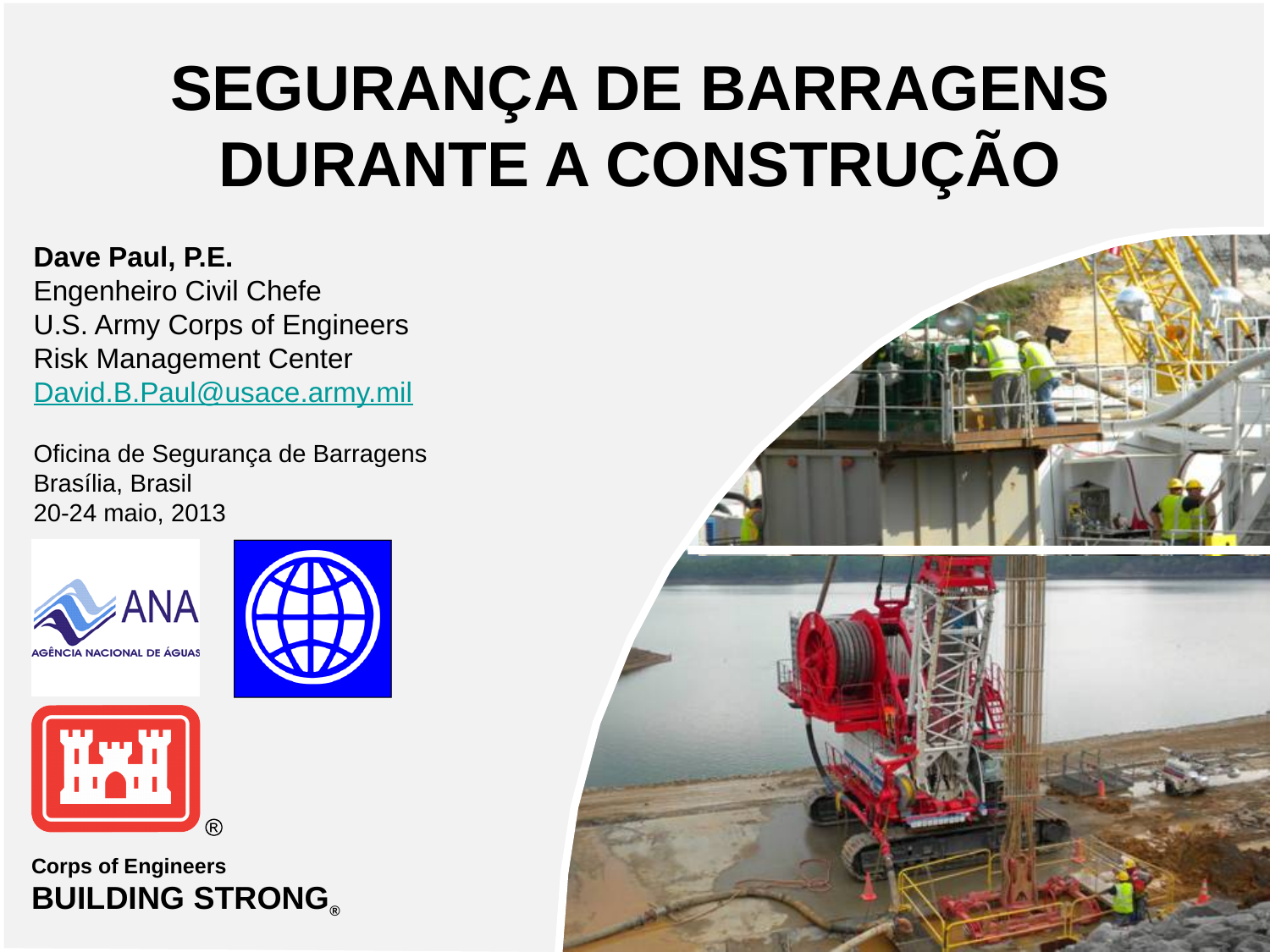

# SEGURANÇA DE BARRAGENS DURANTE A CONSTRUÇÃO
Dave Paul, P.E.
Engenheiro Civil Chefe
U.S. Army Corps of Engineers
Risk Management Center
David.B.Paul@usace.army.mil

Oficina de Segurança de Barragens
Brasília, Brasil
20-24 maio, 2013